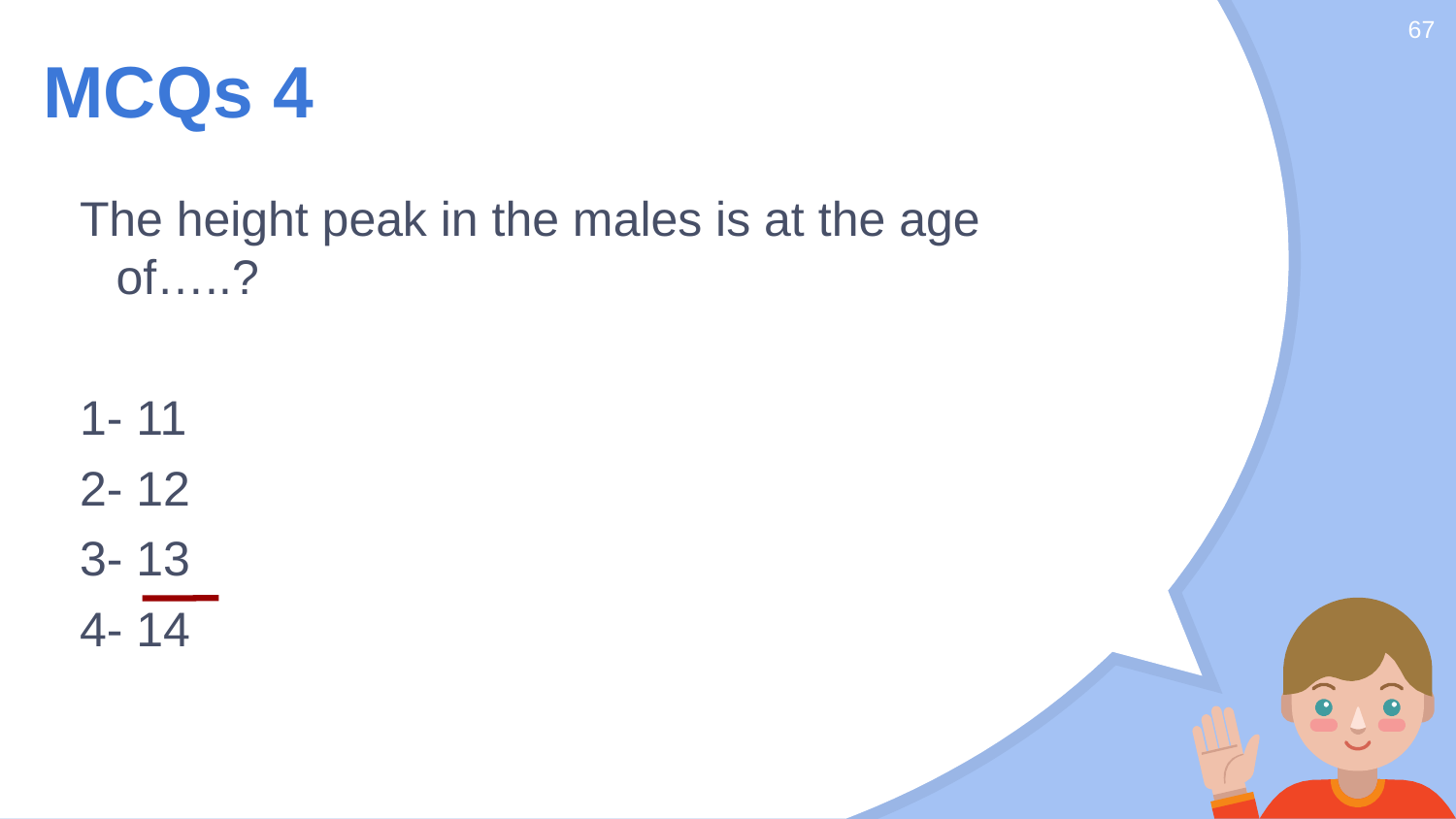

67
# MCQs 4
The height peak in the males is at the age of…..?

1- 11
2- 12
3- 13
4- 14